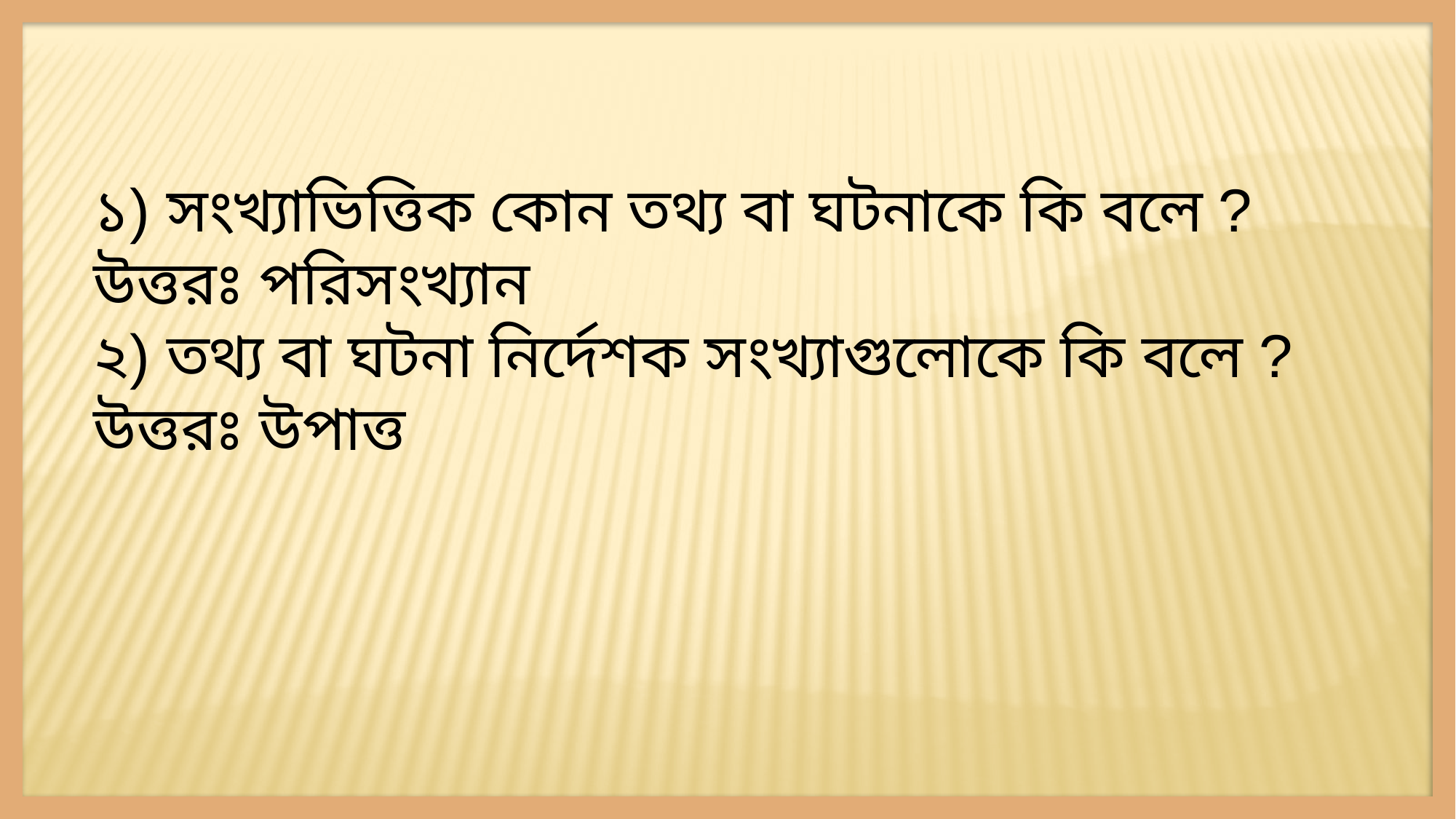

১) সংখ্যাভিত্তিক কোন তথ্য বা ঘটনাকে কি বলে ?
উত্তরঃ পরিসংখ্যান
২) তথ্য বা ঘটনা নির্দেশক সংখ্যাগুলোকে কি বলে ?
উত্তরঃ উপাত্ত